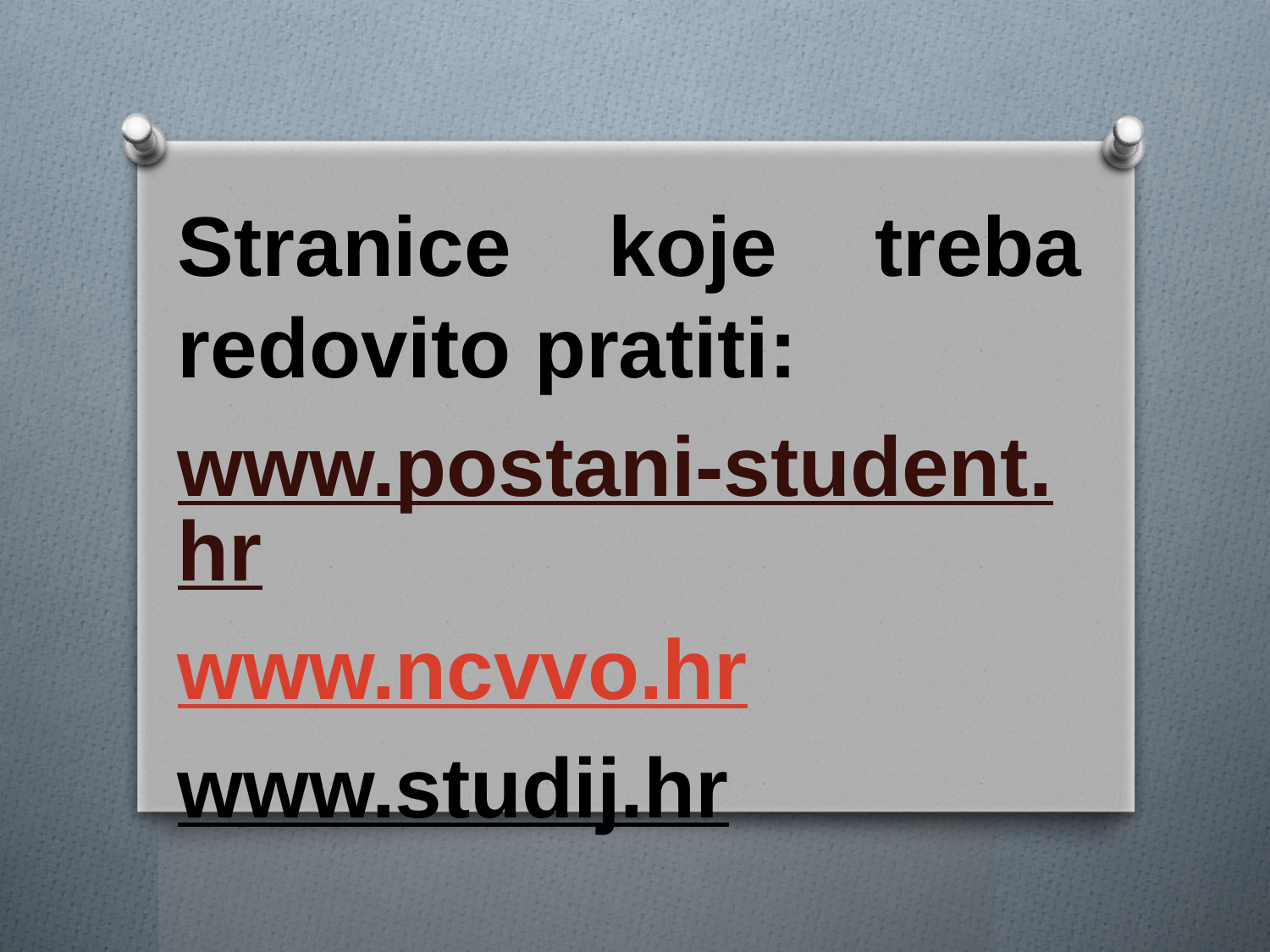

Stranice koje treba redovito pratiti:
www.postani-student.hr
www.ncvvo.hr
www.studij.hr